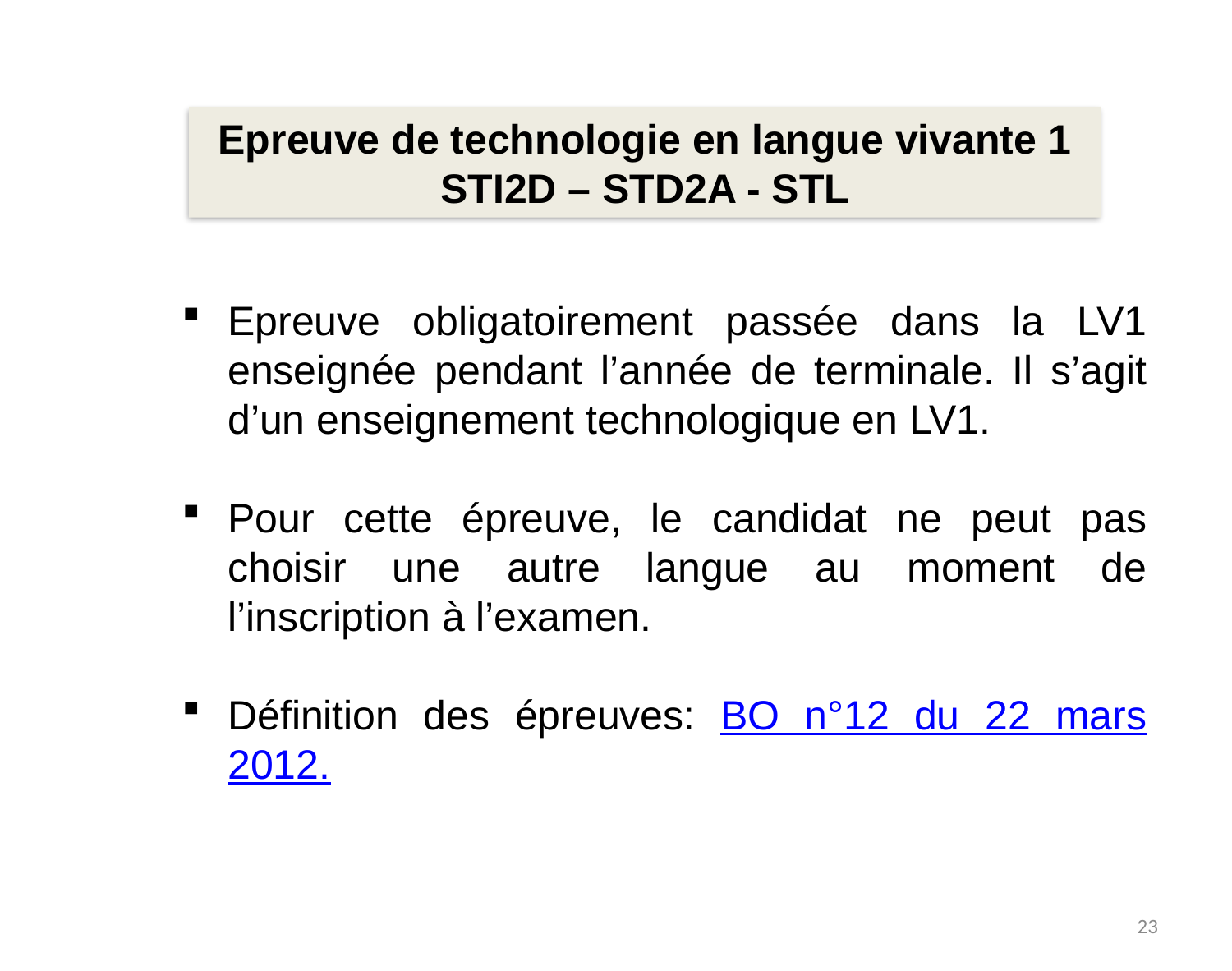

Epreuve de technologie en langue vivante 1
STI2D – STD2A - STL

Epreuve obligatoirement passée dans la LV1 enseignée pendant l’année de terminale. Il s’agit d’un enseignement technologique en LV1.

Pour cette épreuve, le candidat ne peut pas choisir une autre langue au moment de l’inscription à l’examen.

Définition des épreuves: BO n°12 du 22 mars 2012.

23